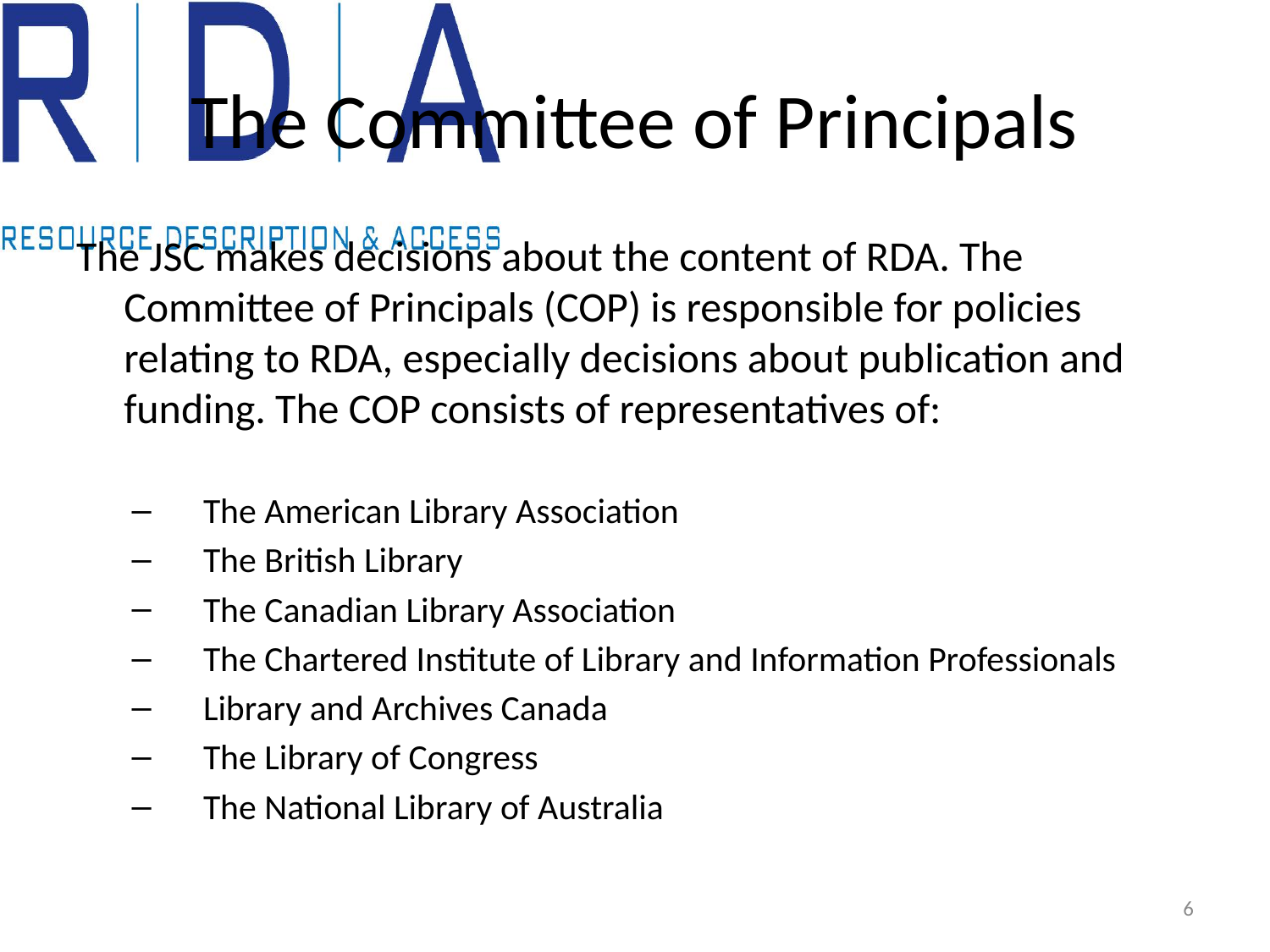

# The Committee of Principals
The JSC makes decisions about the content of RDA. The Committee of Principals (COP) is responsible for policies relating to RDA, especially decisions about publication and funding. The COP consists of representatives of:

The American Library Association
The British Library
The Canadian Library Association
The Chartered Institute of Library and Information Professionals
Library and Archives Canada
The Library of Congress
The National Library of Australia

6